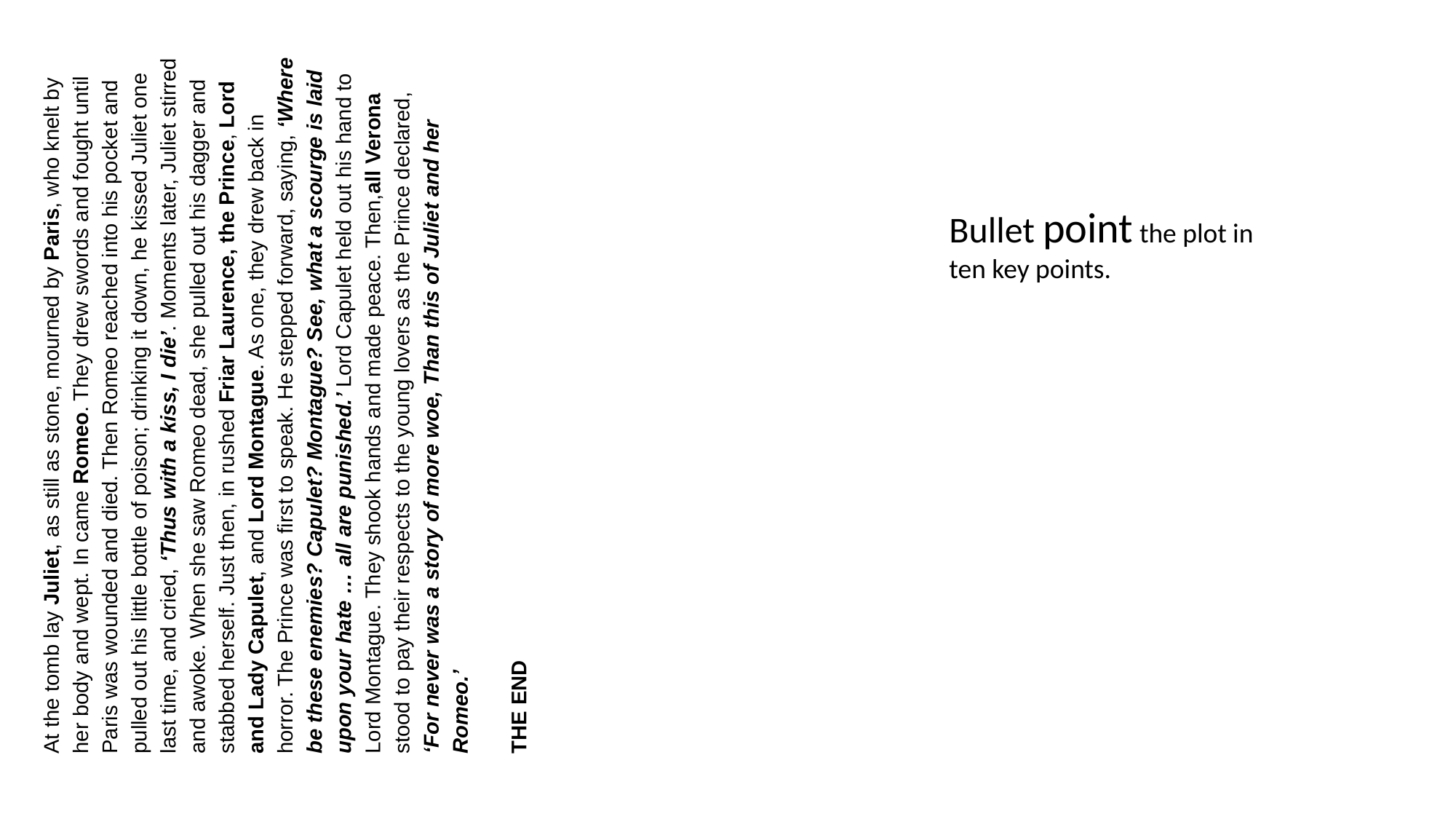

At the tomb lay Juliet, as still as stone, mourned by Paris, who knelt by her body and wept. In came Romeo. They drew swords and fought until Paris was wounded and died. Then Romeo reached into his pocket and pulled out his little bottle of poison; drinking it down, he kissed Juliet one last time, and cried, ‘Thus with a kiss, I die’. Moments later, Juliet stirred and awoke. When she saw Romeo dead, she pulled out his dagger and stabbed herself. Just then, in rushed Friar Laurence, the Prince, Lord and Lady Capulet, and Lord Montague. As one, they drew back in horror. The Prince was first to speak. He stepped forward, saying, ‘Where be these enemies? Capulet? Montague? See, what a scourge is laid upon your hate … all are punished.’ Lord Capulet held out his hand to Lord Montague. They shook hands and made peace. Then,all Verona stood to pay their respects to the young lovers as the Prince declared, ‘For never was a story of more woe, Than this of Juliet and her Romeo.’

THE END
Bullet point the plot in ten key points.